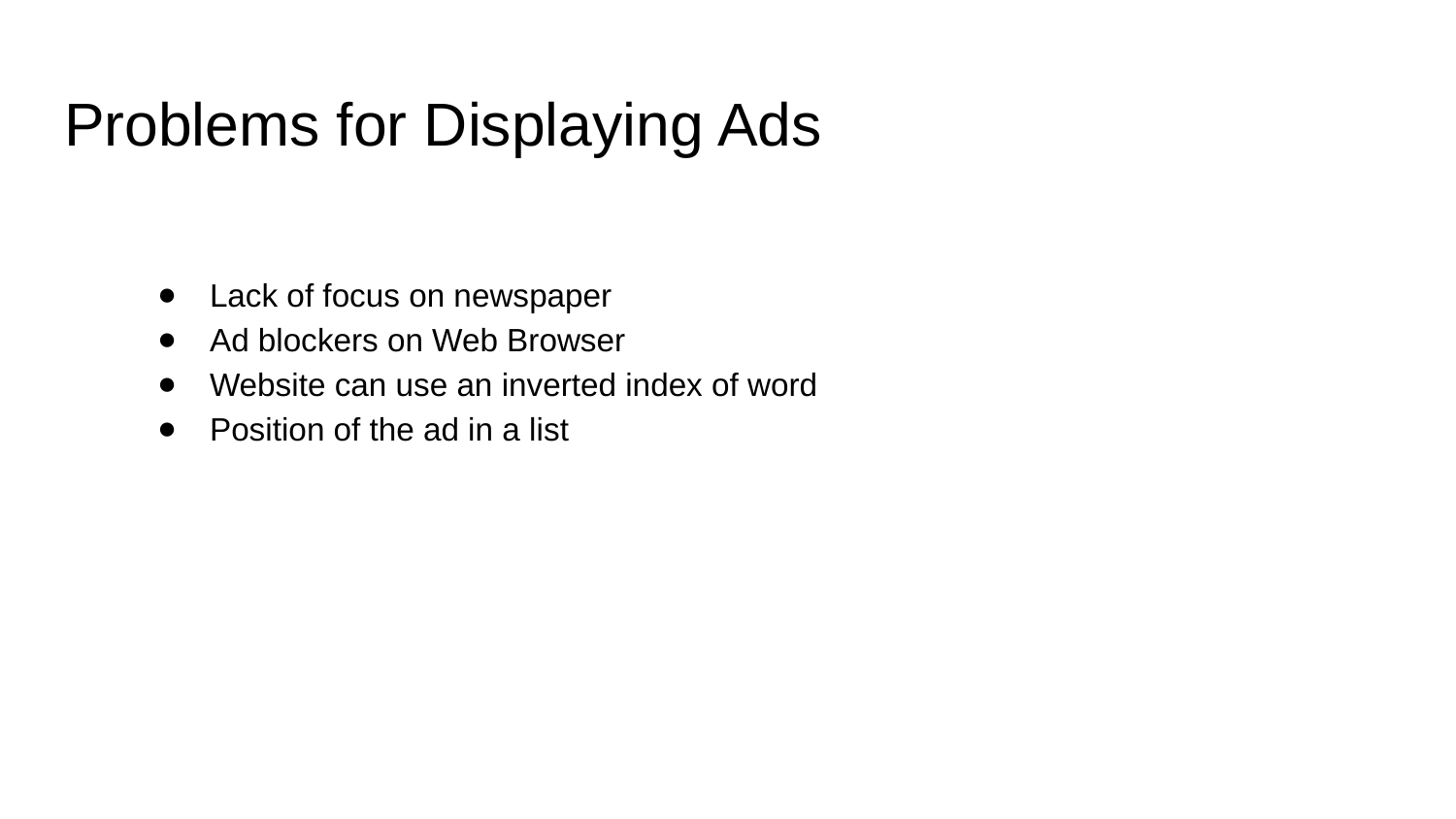

# Problems for Displaying Ads

Lack of focus on newspaper
Ad blockers on Web Browser
Website can use an inverted index of word
Position of the ad in a list